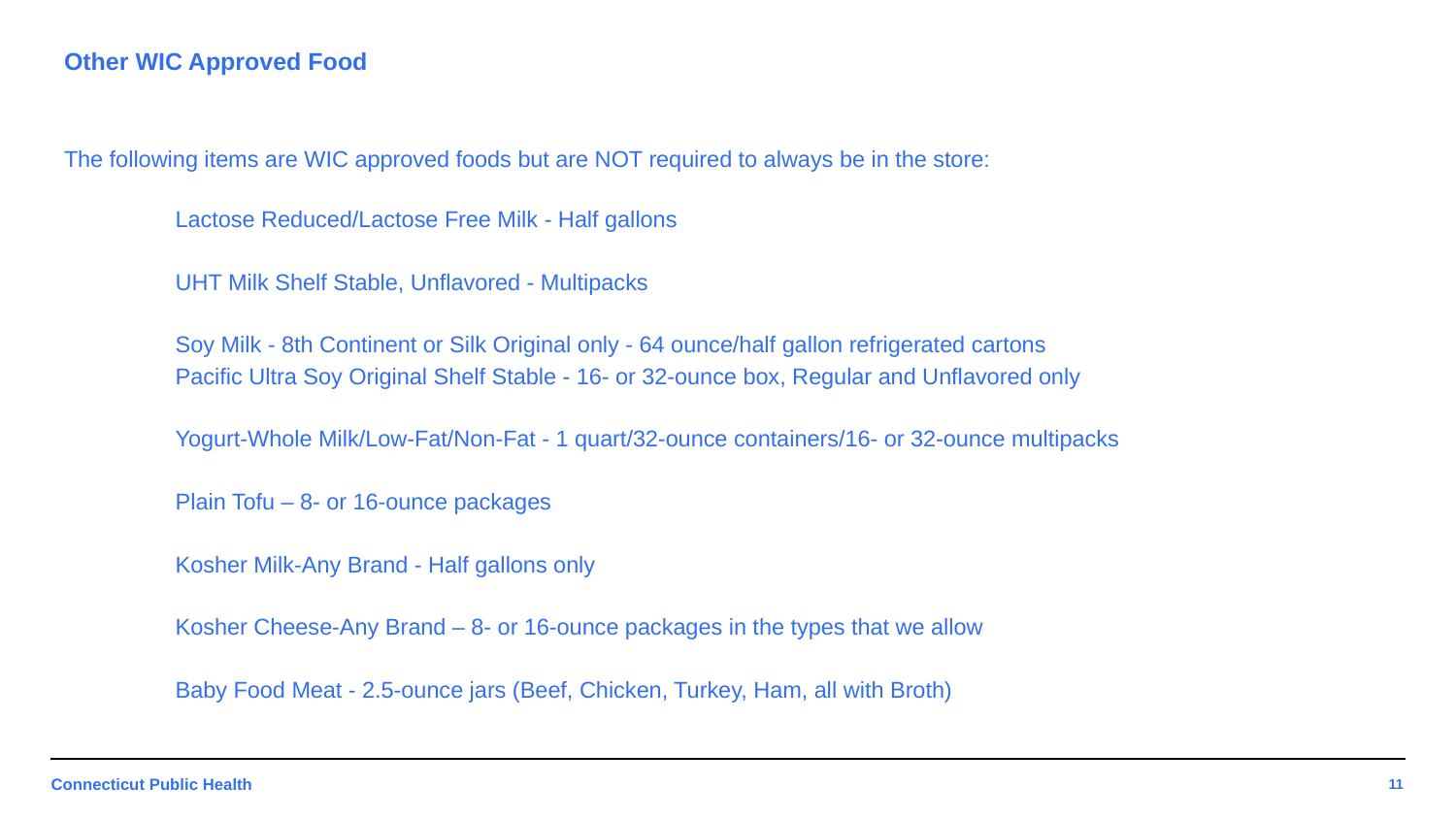

# Other WIC Approved Food
The following items are WIC approved foods but are NOT required to always be in the store:

Lactose Reduced/Lactose Free Milk - Half gallons

UHT Milk Shelf Stable, Unflavored - Multipacks

Soy Milk - 8th Continent or Silk Original only - 64 ounce/half gallon refrigerated cartons
		Pacific Ultra Soy Original Shelf Stable - 16- or 32-ounce box, Regular and Unflavored only

Yogurt-Whole Milk/Low-Fat/Non-Fat - 1 quart/32-ounce containers/16- or 32-ounce multipacks

Plain Tofu – 8- or 16-ounce packages

Kosher Milk-Any Brand - Half gallons only

Kosher Cheese-Any Brand – 8- or 16-ounce packages in the types that we allow

Baby Food Meat - 2.5-ounce jars (Beef, Chicken, Turkey, Ham, all with Broth)